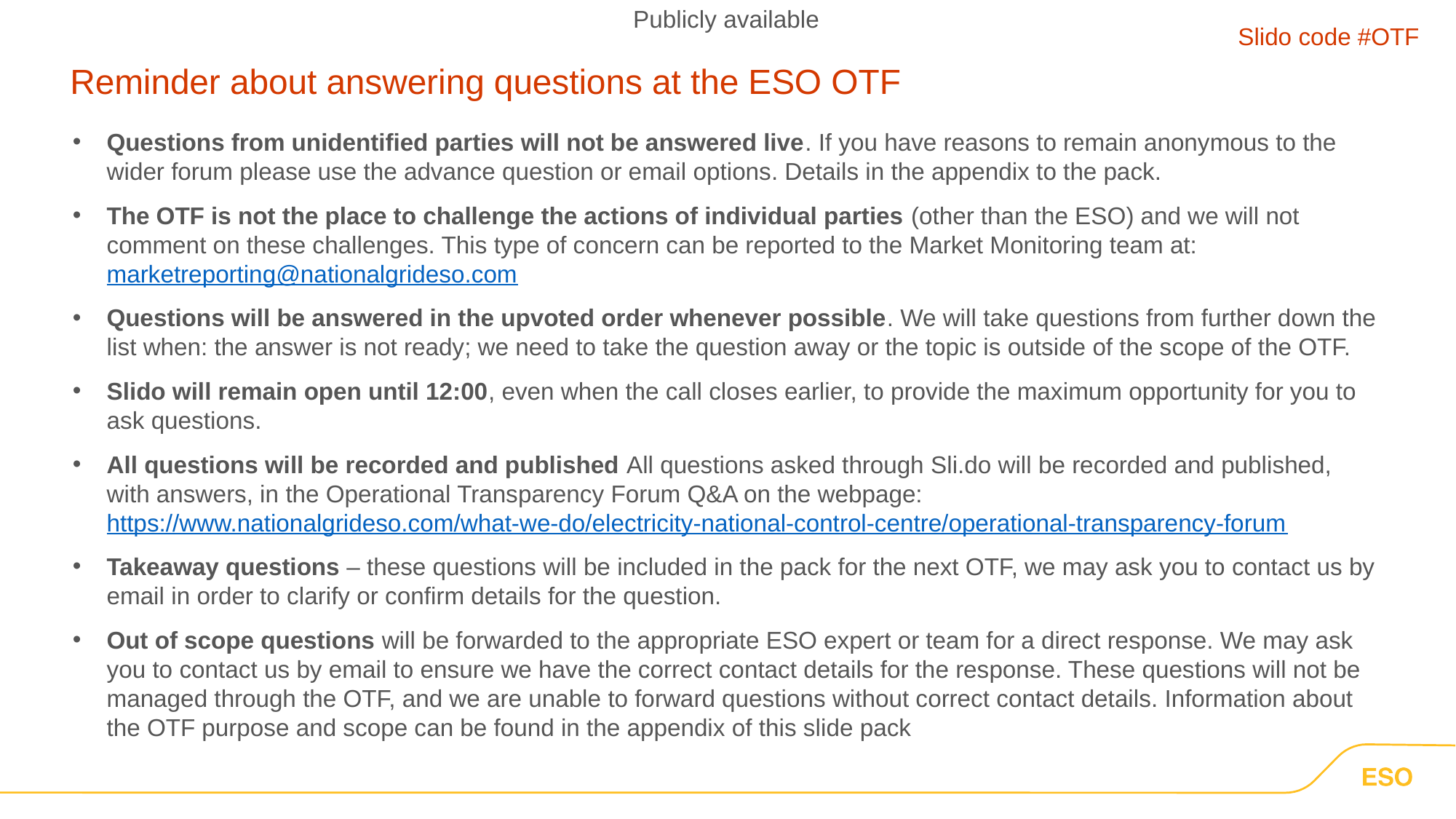

Publicly available
Slido code #OTF
# Reminder about answering questions at the ESO OTF
Questions from unidentified parties will not be answered live. If you have reasons to remain anonymous to the wider forum please use the advance question or email options. Details in the appendix to the pack.
The OTF is not the place to challenge the actions of individual parties (other than the ESO) and we will not comment on these challenges. This type of concern can be reported to the Market Monitoring team at: marketreporting@nationalgrideso.com
Questions will be answered in the upvoted order whenever possible. We will take questions from further down the list when: the answer is not ready; we need to take the question away or the topic is outside of the scope of the OTF.
Slido will remain open until 12:00, even when the call closes earlier, to provide the maximum opportunity for you to ask questions.
All questions will be recorded and published All questions asked through Sli.do will be recorded and published, with answers, in the Operational Transparency Forum Q&A on the webpage: https://www.nationalgrideso.com/what-we-do/electricity-national-control-centre/operational-transparency-forum
Takeaway questions – these questions will be included in the pack for the next OTF, we may ask you to contact us by email in order to clarify or confirm details for the question.
Out of scope questions will be forwarded to the appropriate ESO expert or team for a direct response. We may ask you to contact us by email to ensure we have the correct contact details for the response. These questions will not be managed through the OTF, and we are unable to forward questions without correct contact details. Information about the OTF purpose and scope can be found in the appendix of this slide pack